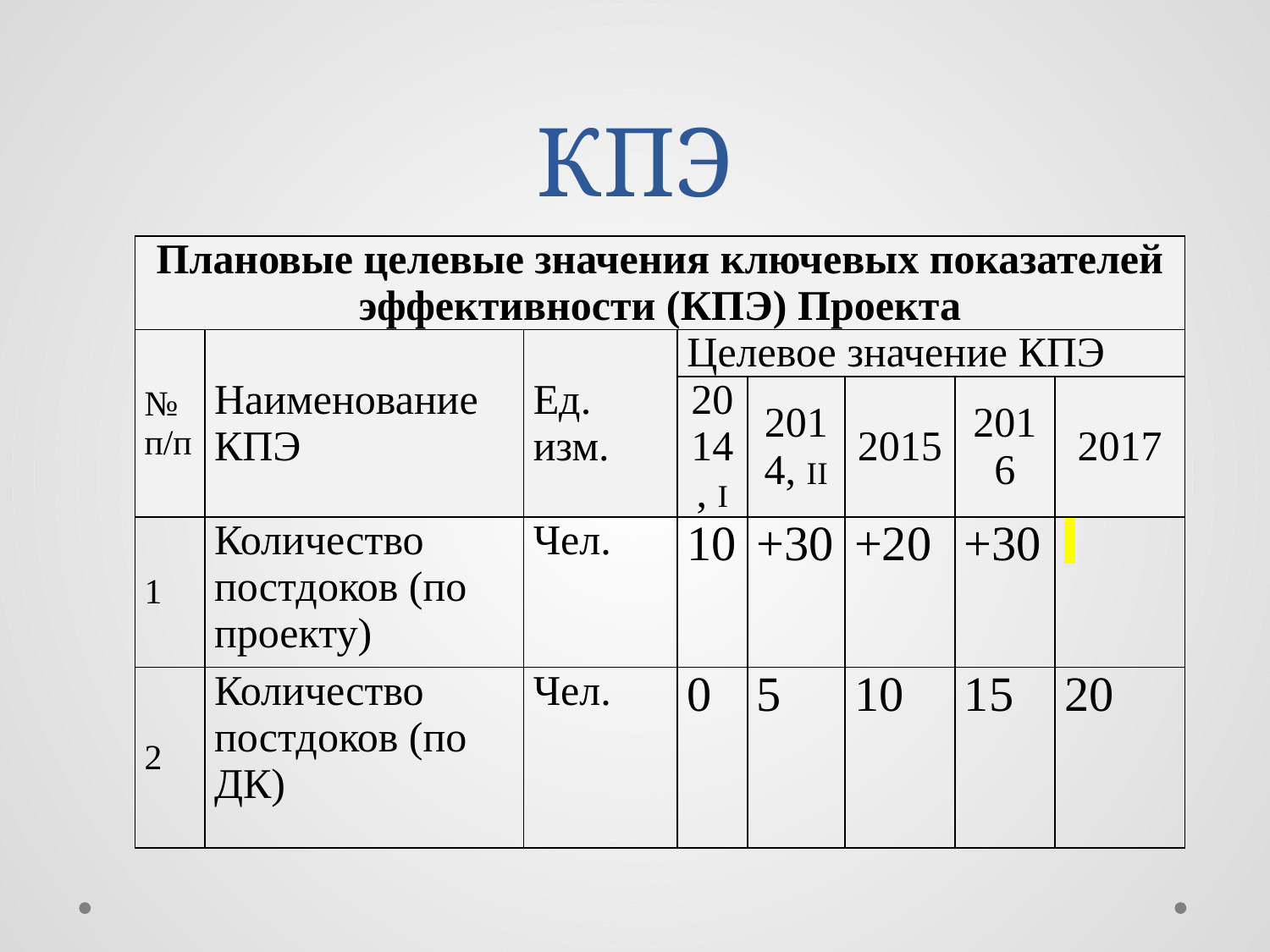

# КПЭ
| Плановые целевые значения ключевых показателей эффективности (КПЭ) Проекта |  |  |  |  |  |  |  |
| --- | --- | --- | --- | --- | --- | --- | --- |
| № п/п | Наименование КПЭ | Ед. изм. | Целевое значение КПЭ |  |  |  |  |
|  |  |  | 2014, I | 2014, II | 2015 | 2016 | 2017 |
| 1 | Количество постдоков (по проекту) | Чел. | 10 | +30 | +20 | +30 |  |
| 2 | Количество постдоков (по ДК) | Чел. | 0 | 5 | 10 | 15 | 20 |